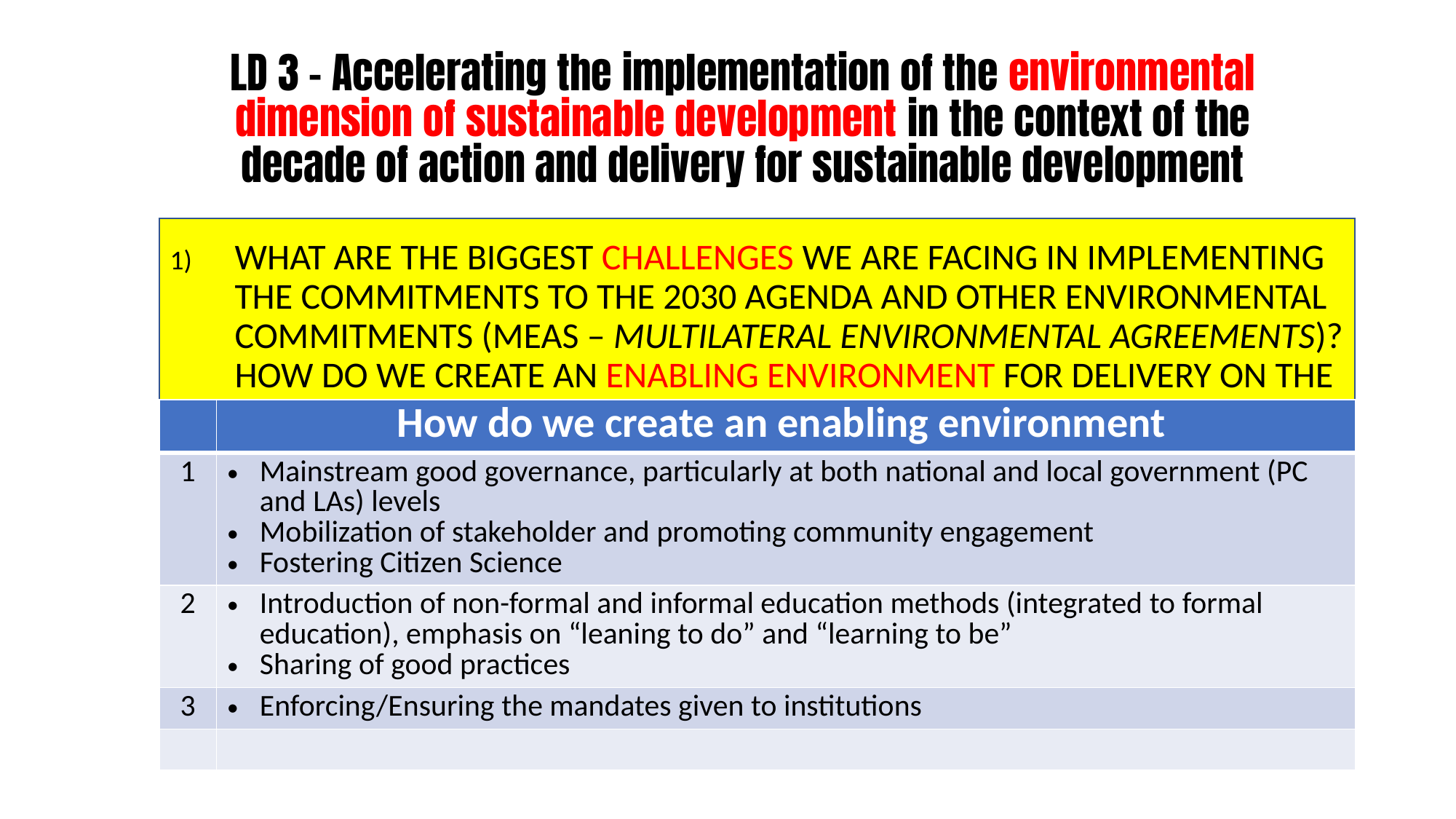

# LD 3 - Accelerating the implementation of the environmental dimension of sustainable development in the context of the decade of action and delivery for sustainable development

What are the biggest challenges we are facing in implementing the commitments to the 2030 Agenda and other environmental commitments (MEAs – Multilateral Environmental Agreements)? How do we create an enabling environment for delivery on the ground?

|  | How do we create an enabling environment |
| --- | --- |
| 1 | Mainstream good governance, particularly at both national and local government (PC and LAs) levels Mobilization of stakeholder and promoting community engagement Fostering Citizen Science |
| 2 | Introduction of non-formal and informal education methods (integrated to formal education), emphasis on “leaning to do” and “learning to be” Sharing of good practices |
| 3 | Enforcing/Ensuring the mandates given to institutions |
|  |  |